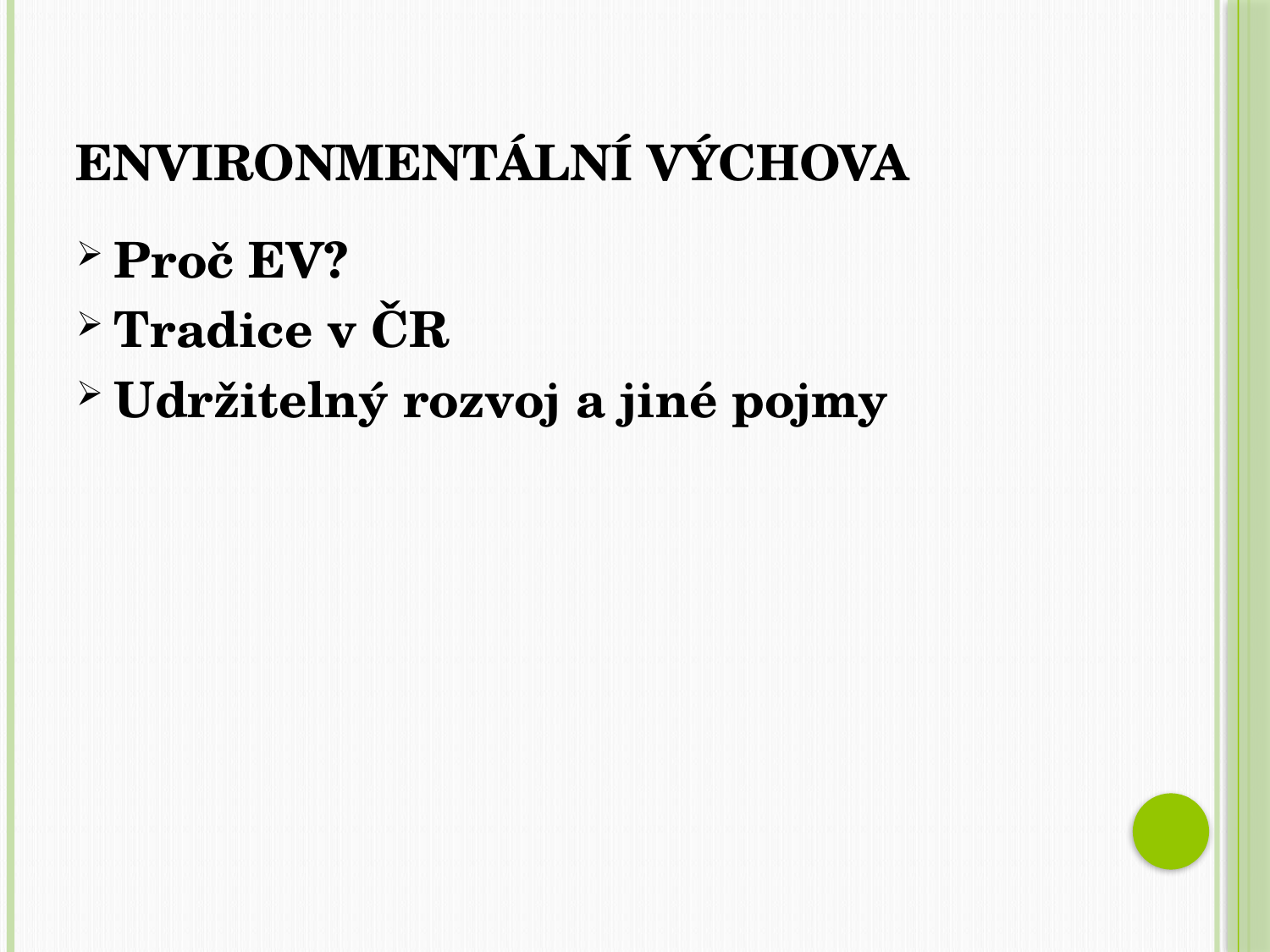

# Environmentální výchova
Proč EV?
Tradice v ČR
Udržitelný rozvoj a jiné pojmy